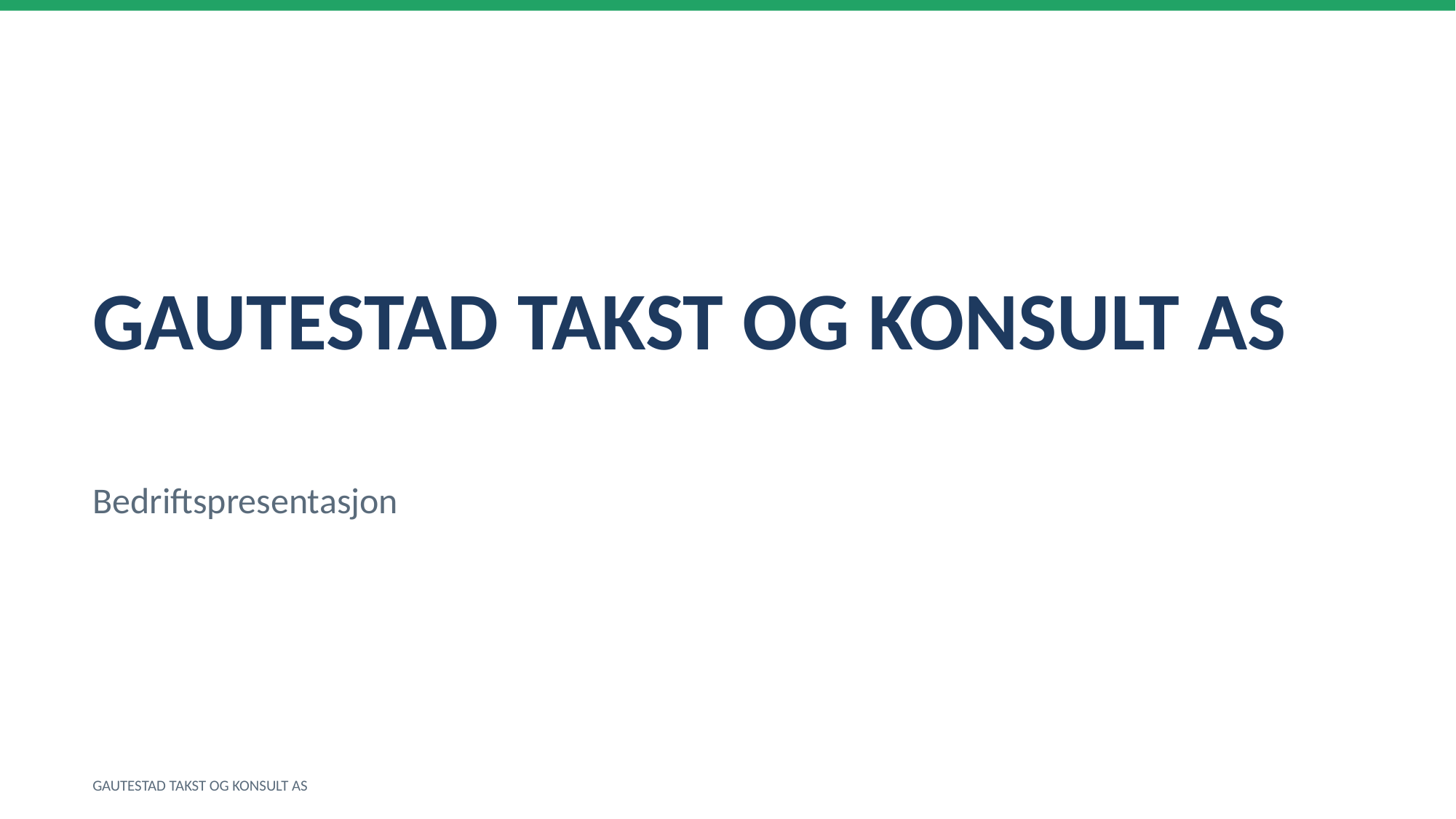

GAUTESTAD TAKST OG KONSULT AS
Bedriftspresentasjon
GAUTESTAD TAKST OG KONSULT AS